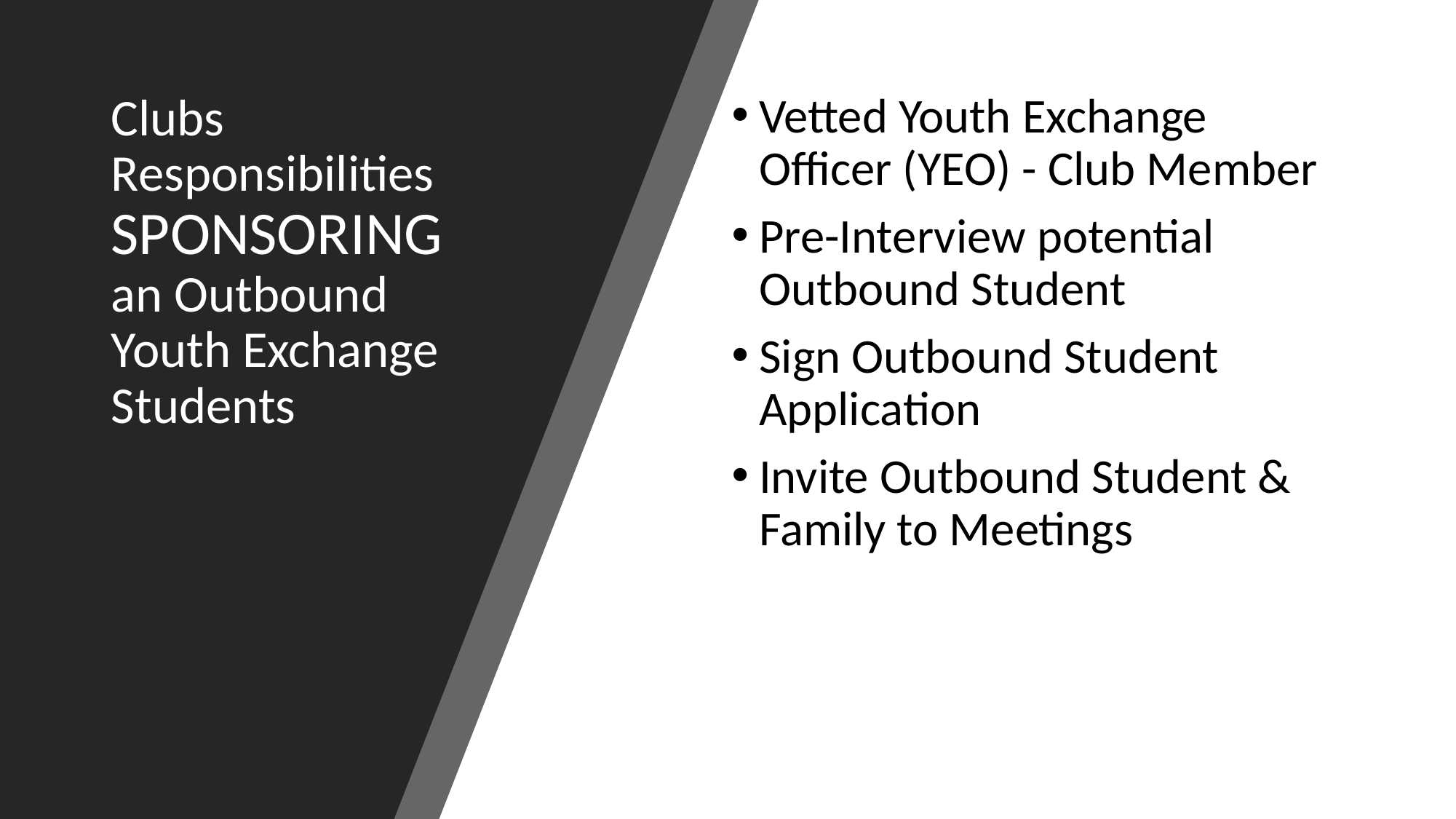

# Clubs Responsibilities SPONSORING an Outbound Youth Exchange Students
Vetted Youth Exchange Officer (YEO) - Club Member
Pre-Interview potential Outbound Student
Sign Outbound Student Application
Invite Outbound Student & Family to Meetings